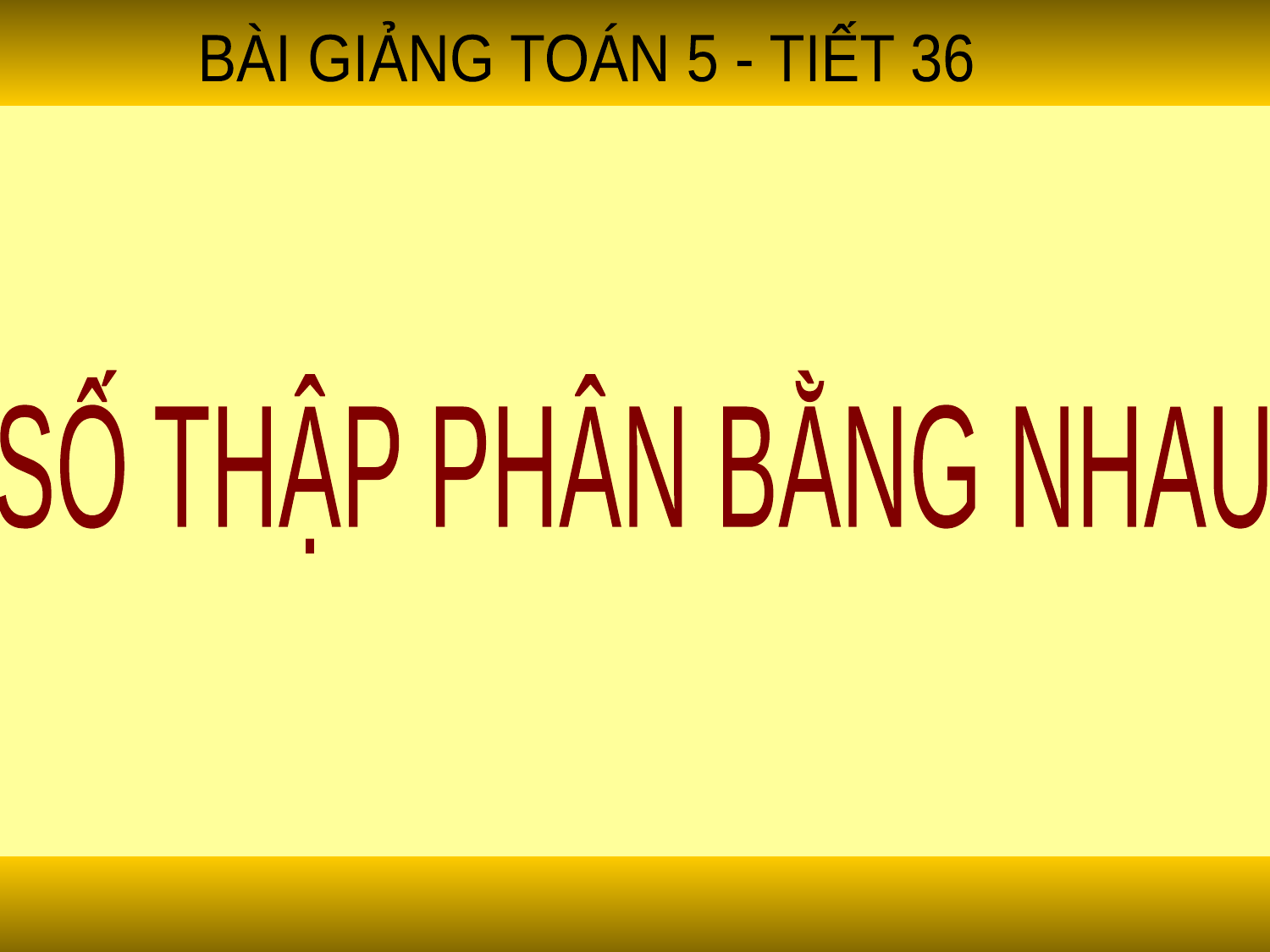

BÀI GIẢNG TOÁN 5 - TIẾT 36

 SỐ THẬP PHÂN BẰNG NHAU